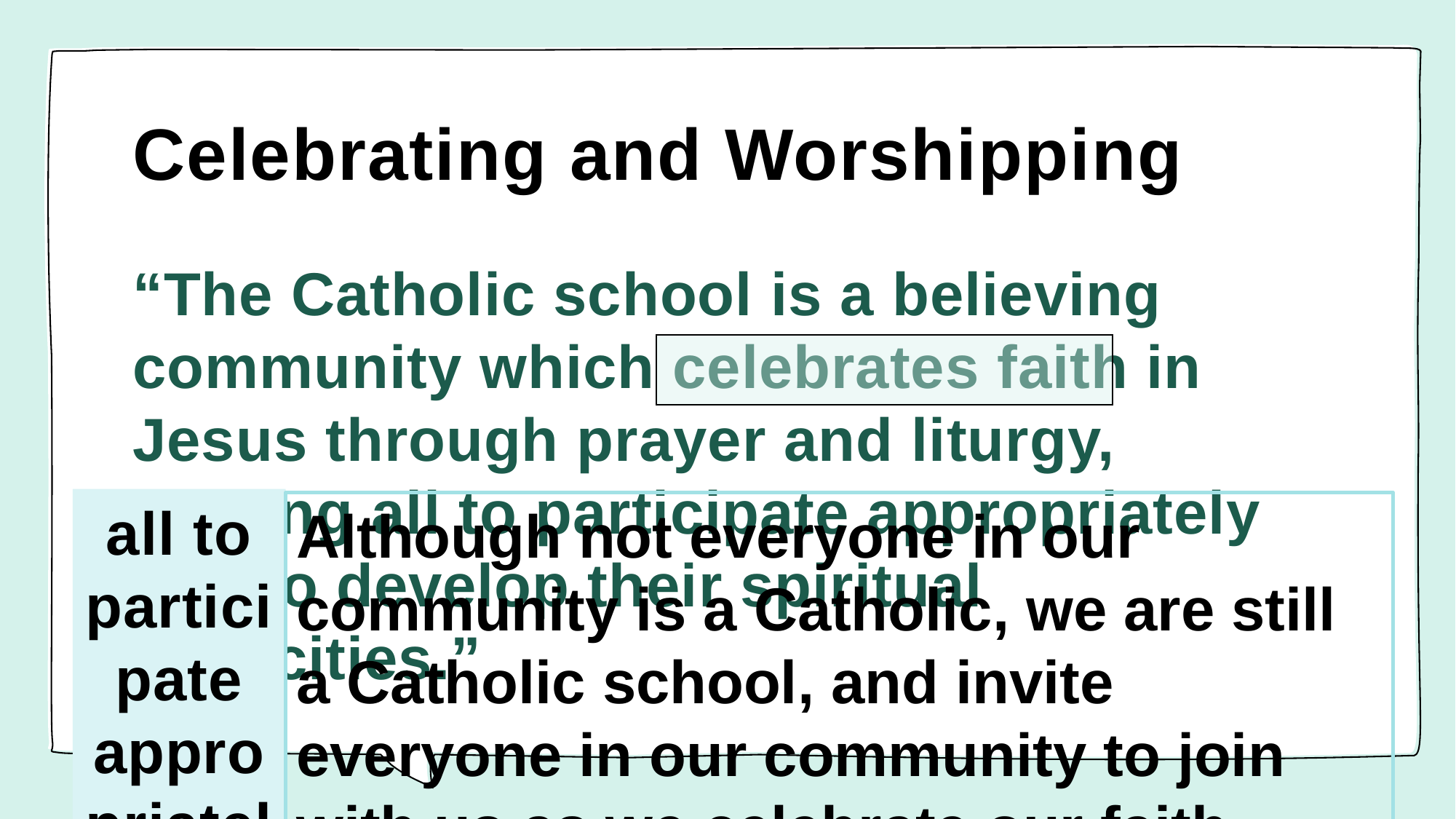

# Celebrating and Worshipping
“The Catholic school is a believing community which celebrates faith in Jesus through prayer and liturgy, inviting all to participate appropriately and to develop their spiritual capacities.”

all to participate appropriately
Although not everyone in our community is a Catholic, we are still a Catholic school, and invite everyone in our community to join with us as we celebrate our faith.